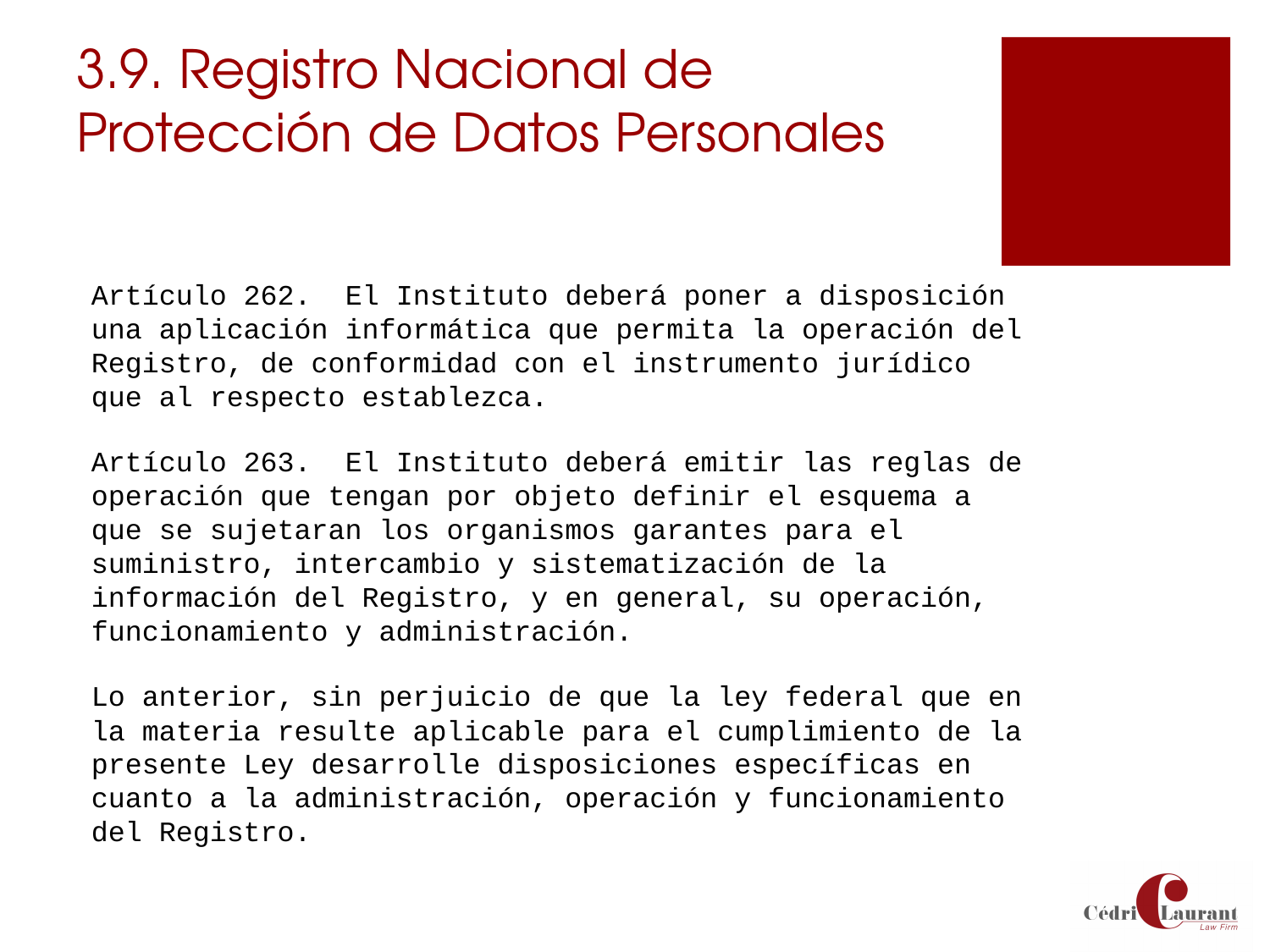

# 3.9. Registro Nacional de Protección de Datos Personales

Artículo 262.	El Instituto deberá poner a disposición una aplicación informática que permita la operación del Registro, de conformidad con el instrumento jurídico que al respecto establezca.
Artículo 263.	El Instituto deberá emitir las reglas de operación que tengan por objeto definir el esquema a que se sujetaran los organismos garantes para el suministro, intercambio y sistematización de la información del Registro, y en general, su operación, funcionamiento y administración.
Lo anterior, sin perjuicio de que la ley federal que en la materia resulte aplicable para el cumplimiento de la presente Ley desarrolle disposiciones específicas en cuanto a la administración, operación y funcionamiento del Registro.